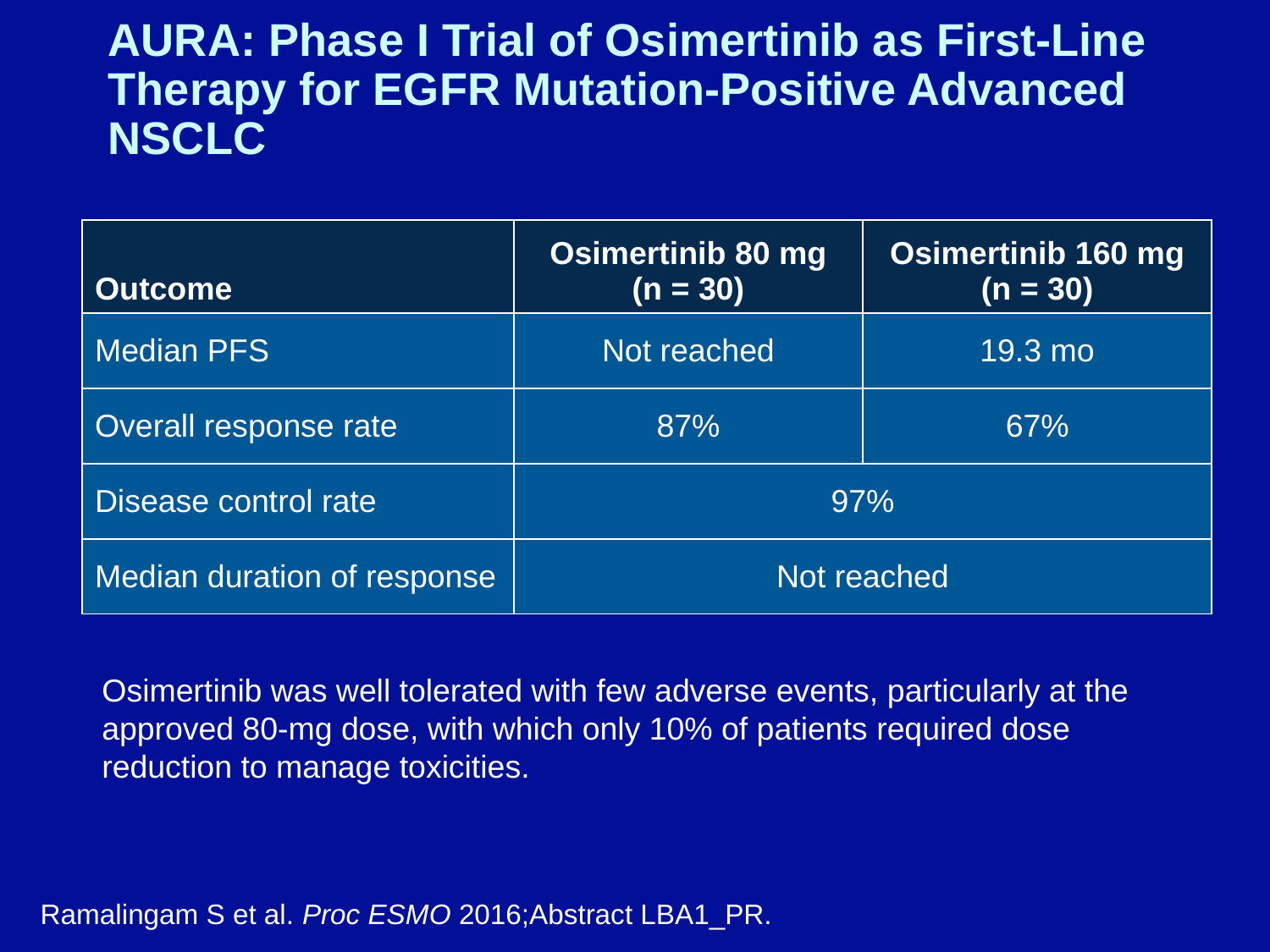

# AURA: Phase I Trial of Osimertinib as First-Line Therapy for EGFR Mutation-Positive Advanced NSCLC
| Outcome | Osimertinib 80 mg (n = 30) | Osimertinib 160 mg (n = 30) |
| --- | --- | --- |
| Median PFS | Not reached | 19.3 mo |
| Overall response rate | 87% | 67% |
| Disease control rate | 97% |  |
| Median duration of response | Not reached |  |
Osimertinib was well tolerated with few adverse events, particularly at the approved 80-mg dose, with which only 10% of patients required dose reduction to manage toxicities.
Ramalingam S et al. Proc ESMO 2016;Abstract LBA1_PR.